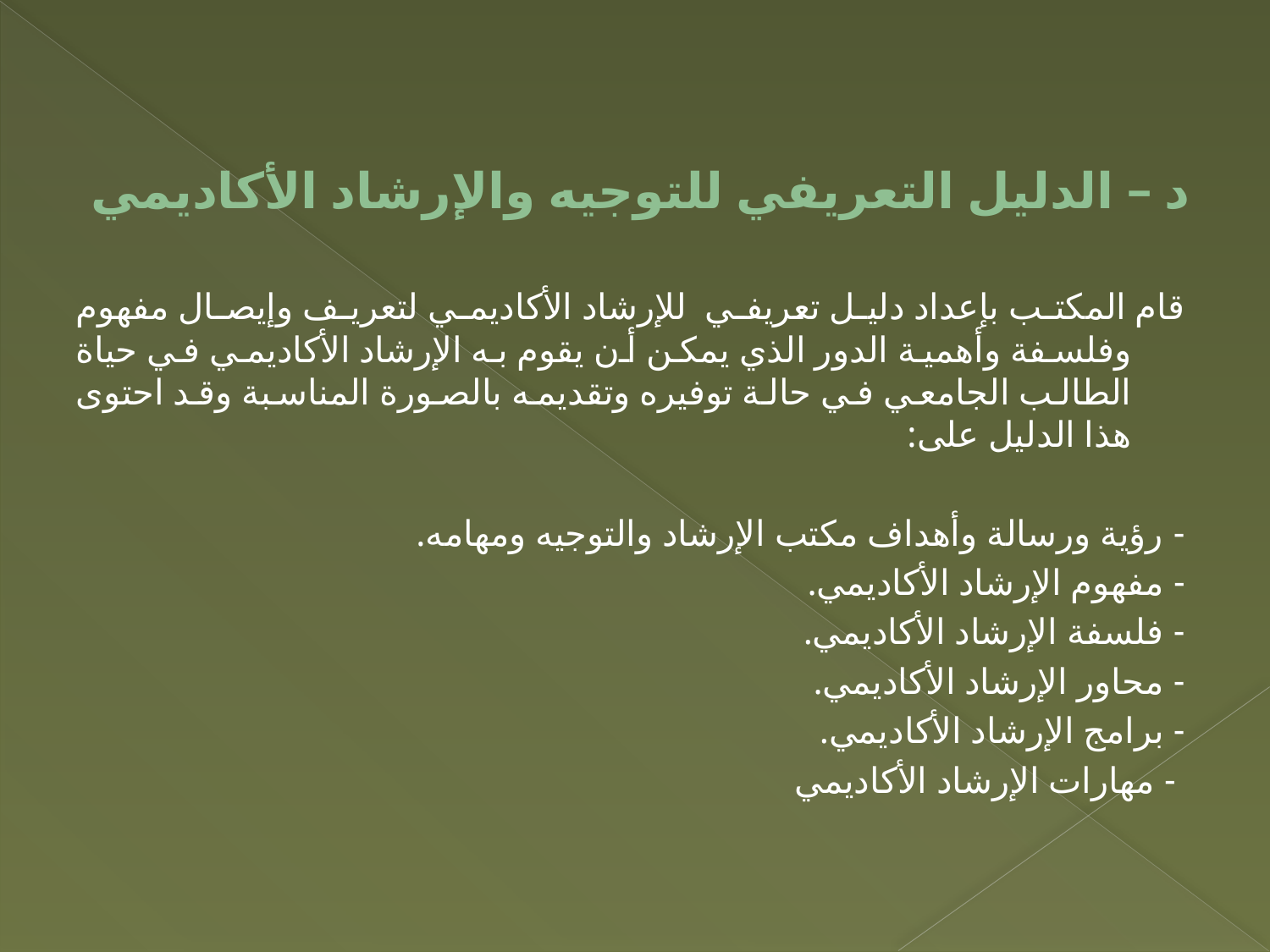

# د – الدليل التعريفي للتوجيه والإرشاد الأكاديمي
قام المكتب بإعداد دليل تعريفي  للإرشاد الأكاديمي لتعريف وإيصال مفهوم وفلسفة وأهمية الدور الذي يمكن أن يقوم به الإرشاد الأكاديمي في حياة الطالب الجامعي في حالة توفيره وتقديمه بالصورة المناسبة وقد احتوى هذا الدليل على:

- رؤية ورسالة وأهداف مكتب الإرشاد والتوجيه ومهامه.
- مفهوم الإرشاد الأكاديمي.
- فلسفة الإرشاد الأكاديمي.
- محاور الإرشاد الأكاديمي.
- برامج الإرشاد الأكاديمي.
 - مهارات الإرشاد الأكاديمي